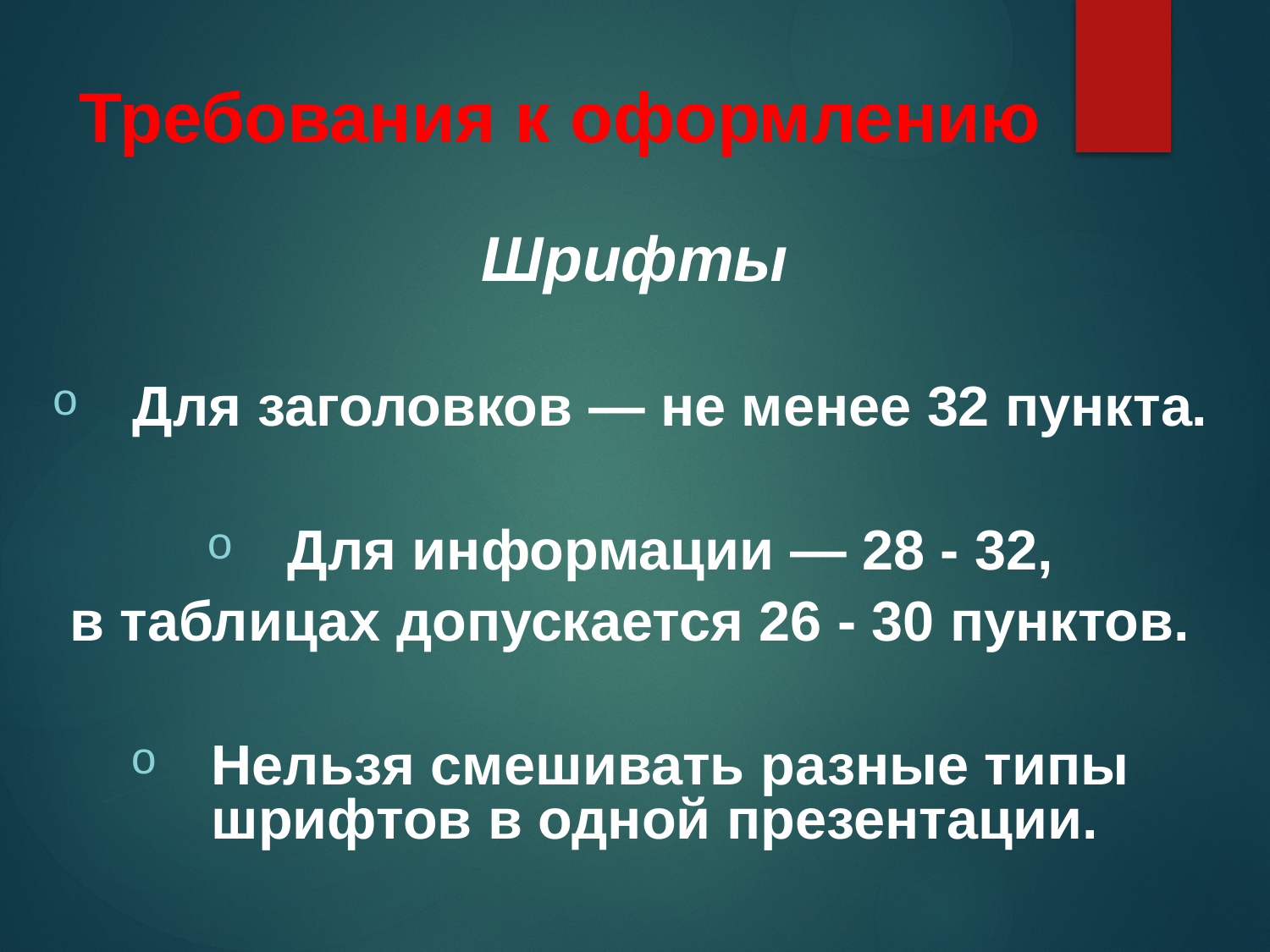

# Требования к оформлению
 Шрифты

  Для заголовков — не менее 32 пункта.

  Для информации — 28 - 32,
в таблицах допускается 26 - 30 пунктов.

  Нельзя смешивать разные типы шрифтов в одной презентации.